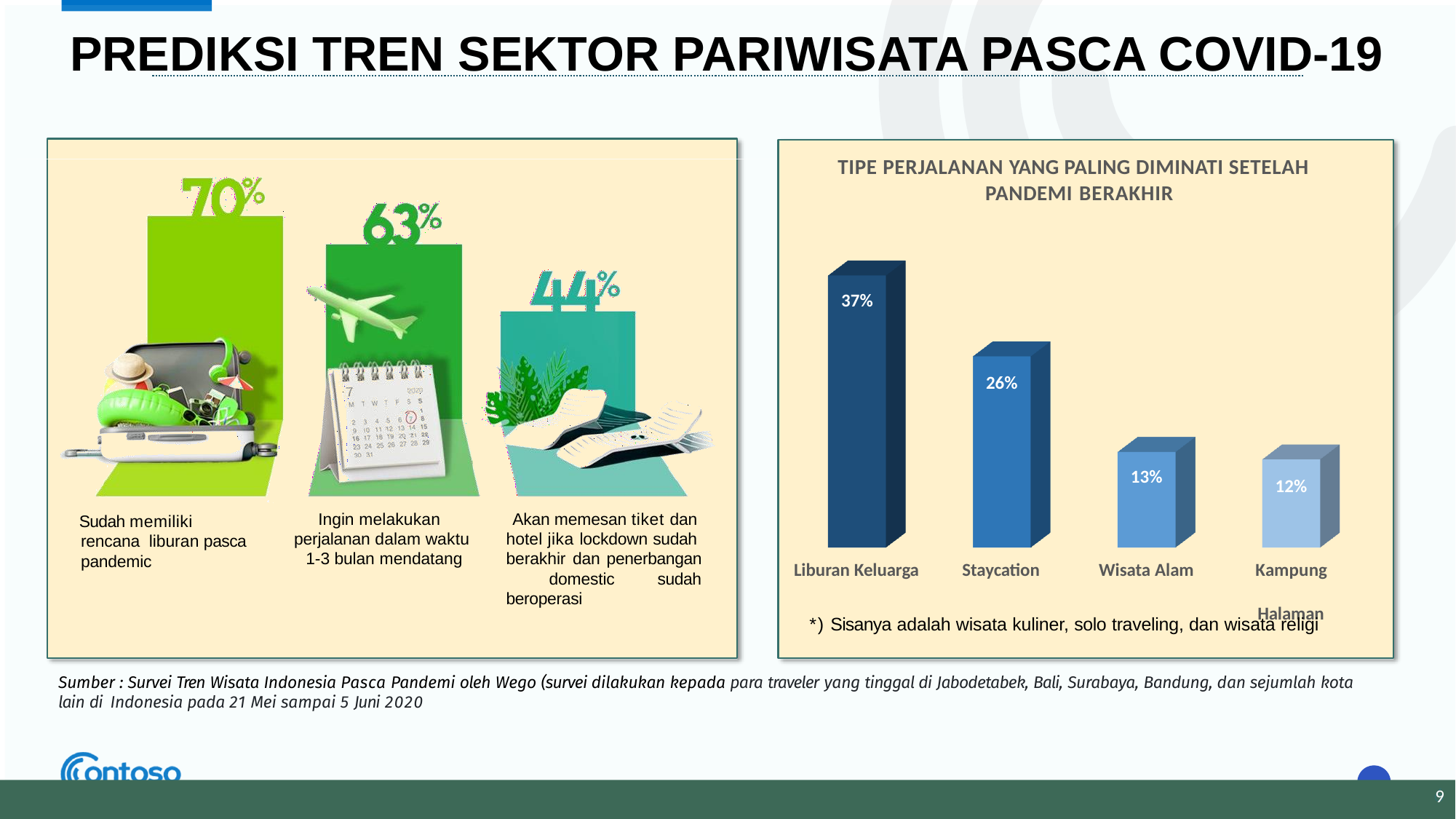

# PREDIKSI TREN SEKTOR PARIWISATA PASCA COVID-19

TIPE PERJALANAN YANG PALING DIMINATI SETELAH  PANDEMI BERAKHIR
37%
26%
13%
12%
Ingin melakukan  perjalanan dalam waktu  1-3 bulan mendatang
Akan memesan tiket dan  hotel jika lockdown sudah  berakhir dan penerbangan  domestic sudah beroperasi
Sudah memiliki rencana  liburan pasca pandemic
Liburan Keluarga	Staycation	Wisata Alam
Kampung  Halaman
*) Sisanya adalah wisata kuliner, solo traveling, dan wisata religi

Sumber : Survei Tren Wisata Indonesia Pasca Pandemi oleh Wego (survei dilakukan kepada para traveler yang tinggal di Jabodetabek, Bali, Surabaya, Bandung, dan sejumlah kota lain di  Indonesia pada 21 Mei sampai 5 Juni 2020

6
9